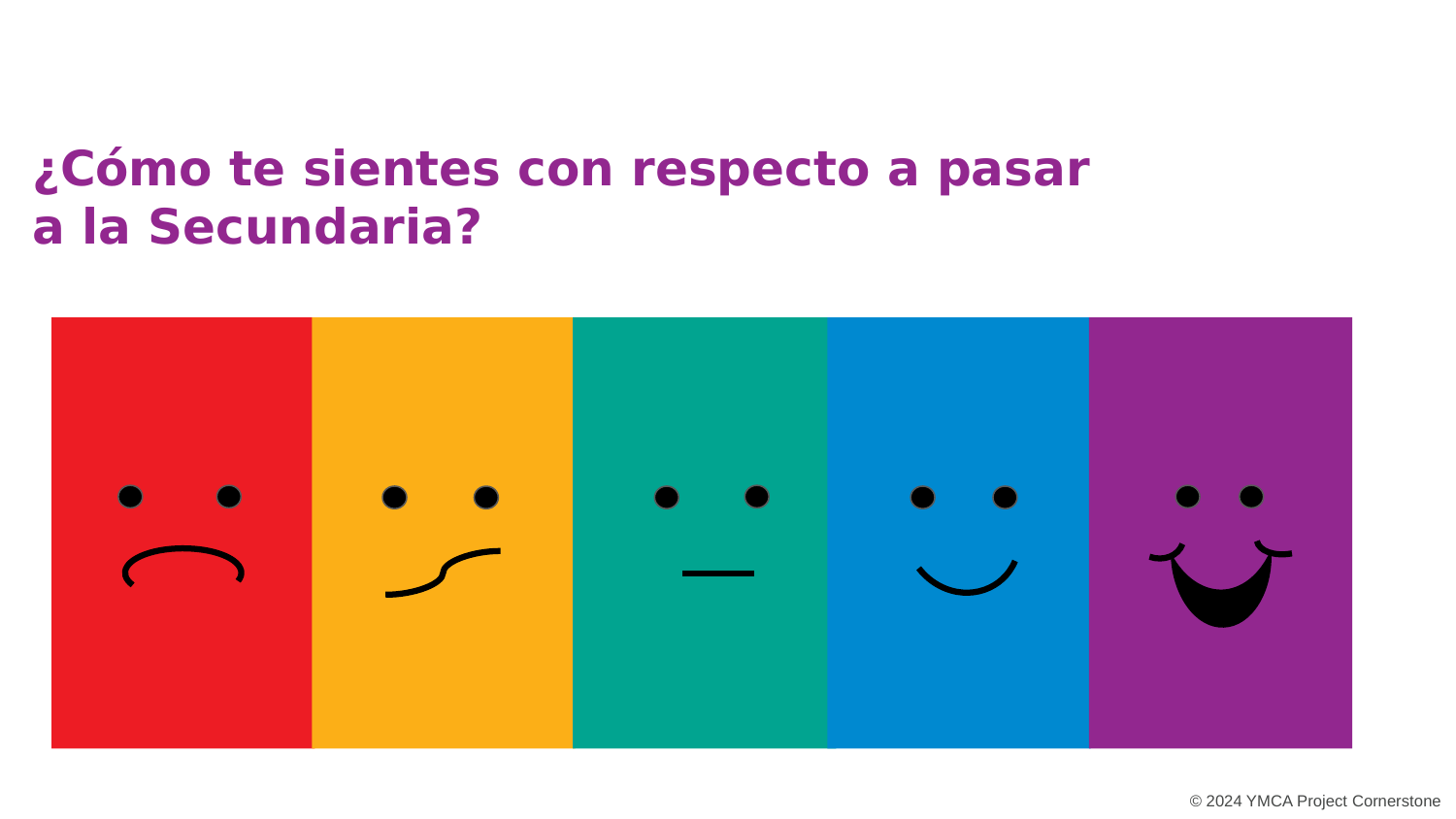

¿Cómo te sientes con respecto a pasar a la Secundaria?

© 2024 YMCA Project Cornerstone